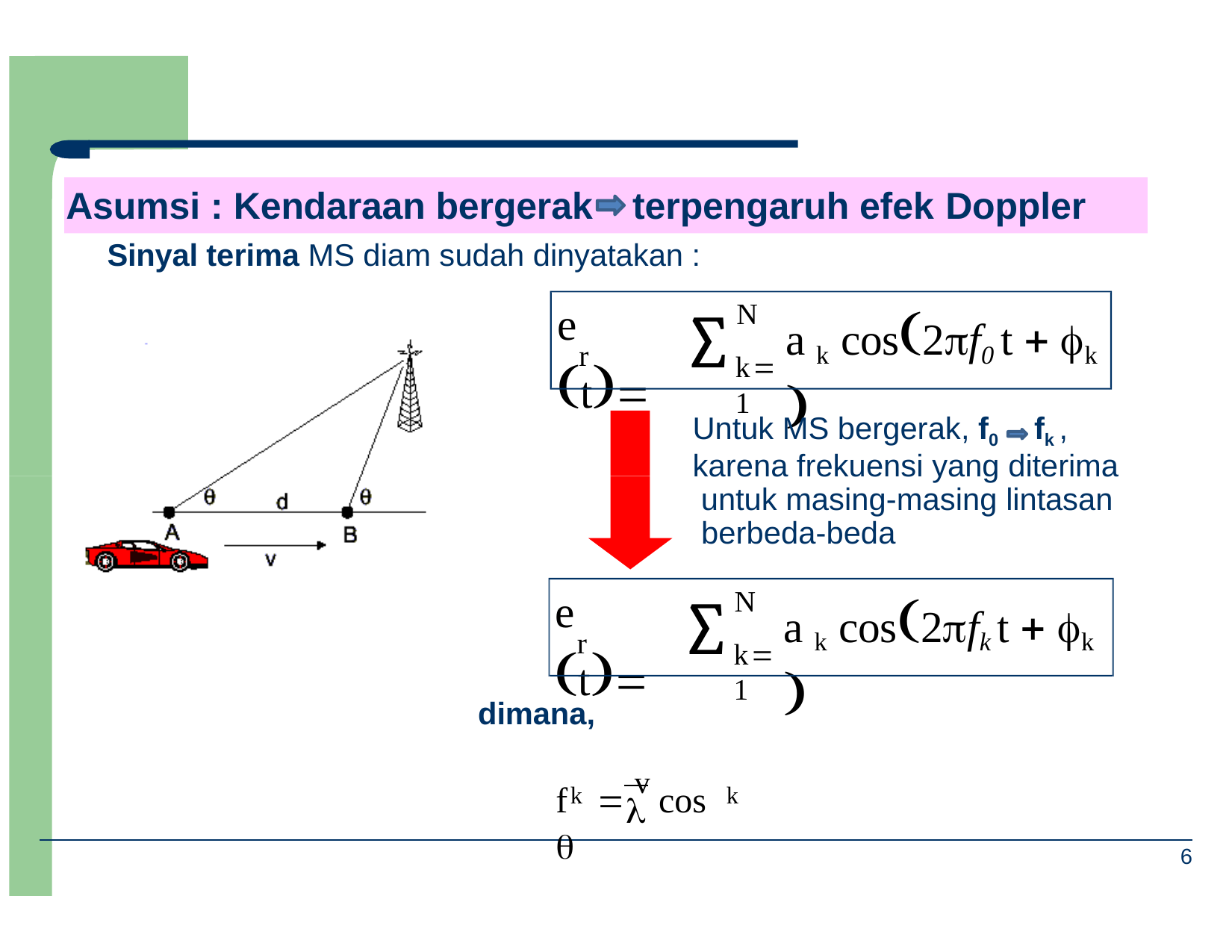

Asumsi : Kendaraan bergerak    terpengaruh efek Doppler
    Sinyal terima MS diam sudah dinyatakan :

∑
N
e	(t)=
a k cos(2πf0 t + φk )

r
k=1
Untuk MS bergerak, f0      fk ,  karena frekuensi yang diterima  untuk masing-masing lintasan  berbeda-beda

∑
N
e	(t)=
a k cos(2πfk t + φk )
r
k=1
dimana,
f	= v cos θ
k
k
λ

6